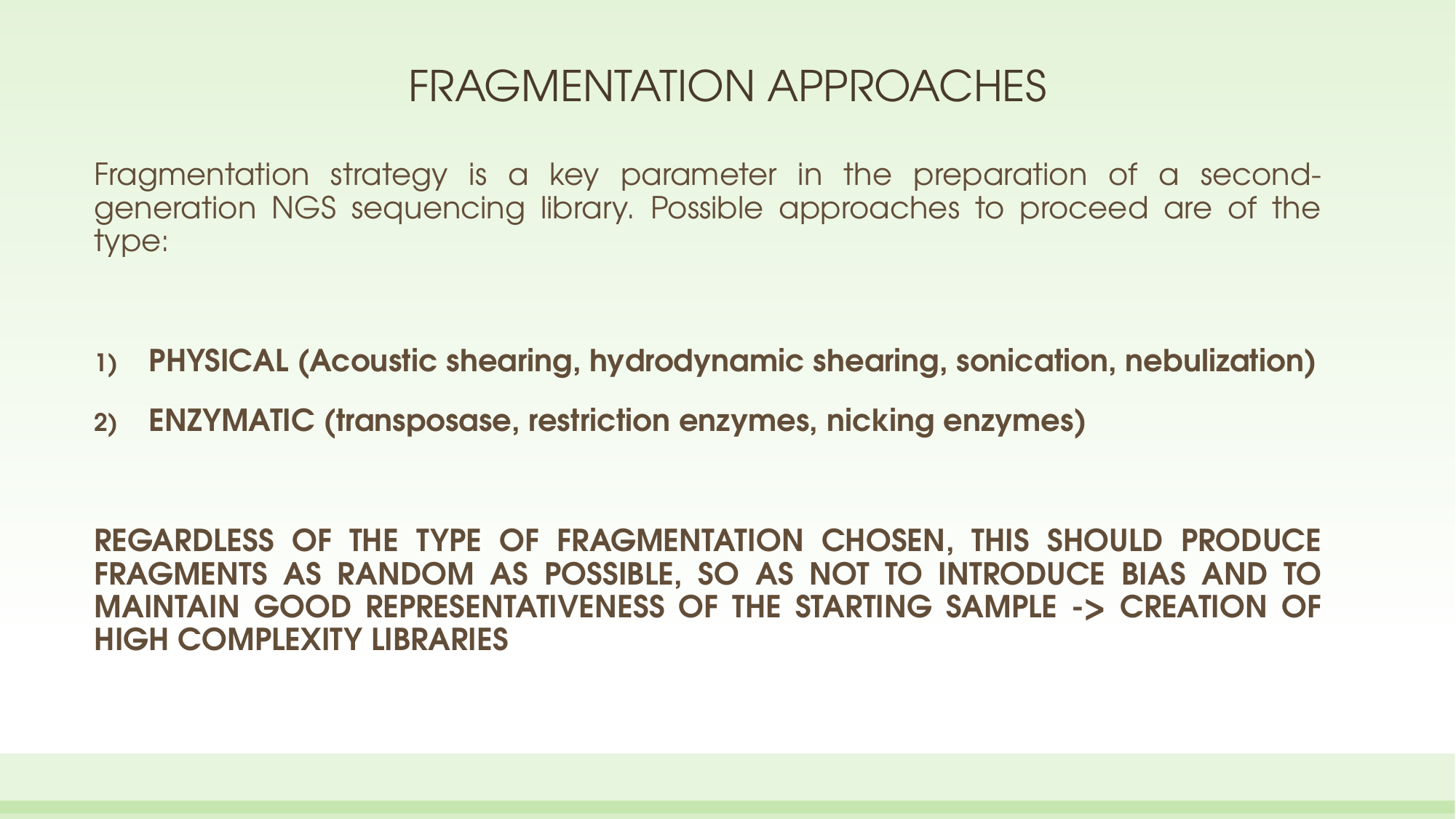

# FRAGMENTATION APPROACHES
Fragmentation strategy is a key parameter in the preparation of a second-generation NGS sequencing library. Possible approaches to proceed are of the type:

PHYSICAL (Acoustic shearing, hydrodynamic shearing, sonication, nebulization)
ENZYMATIC (transposase, restriction enzymes, nicking enzymes)

REGARDLESS OF THE TYPE OF FRAGMENTATION CHOSEN, THIS SHOULD PRODUCE FRAGMENTS AS RANDOM AS POSSIBLE, SO AS NOT TO INTRODUCE BIAS AND TO MAINTAIN GOOD REPRESENTATIVENESS OF THE STARTING SAMPLE -> CREATION OF HIGH COMPLEXITY LIBRARIES